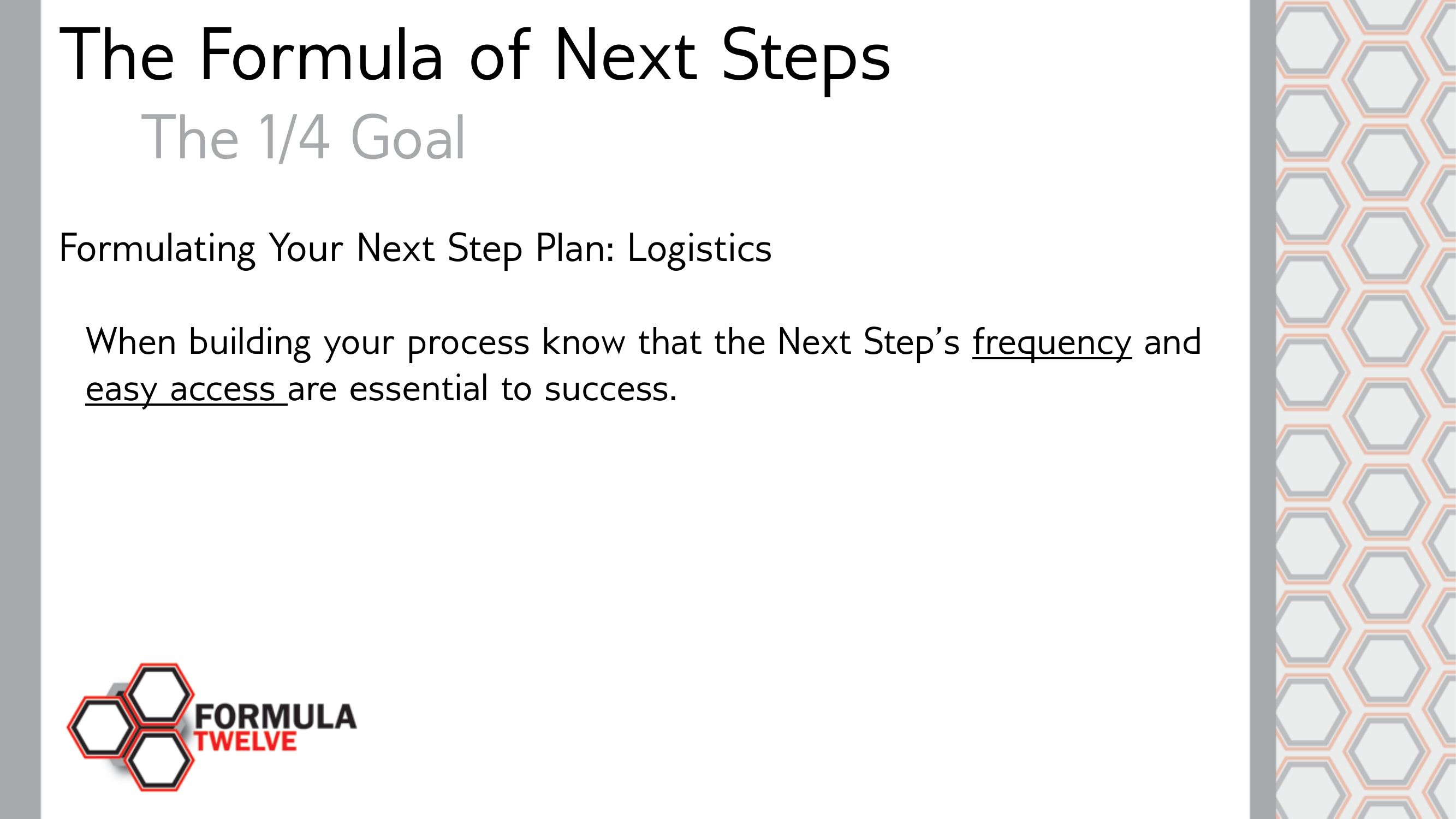

The Formula of Next Steps
	The 1/4 Goal

Formulating Your Next Step Plan: Logistics

	When building your process know that the Next Step’s frequency and 	easy access are essential to success.